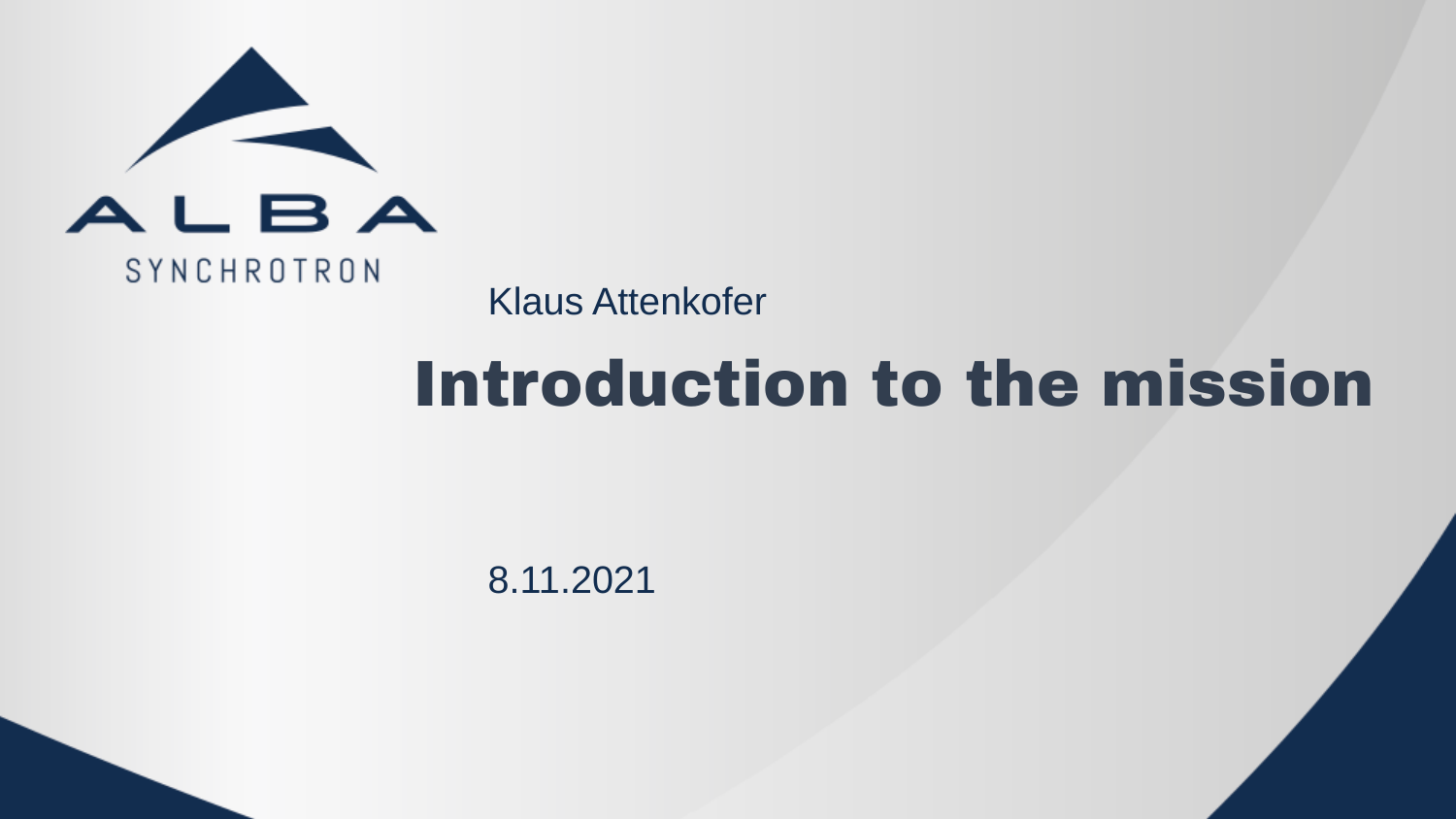

Klaus Attenkofer
# Introduction to the mission
8.11.2021